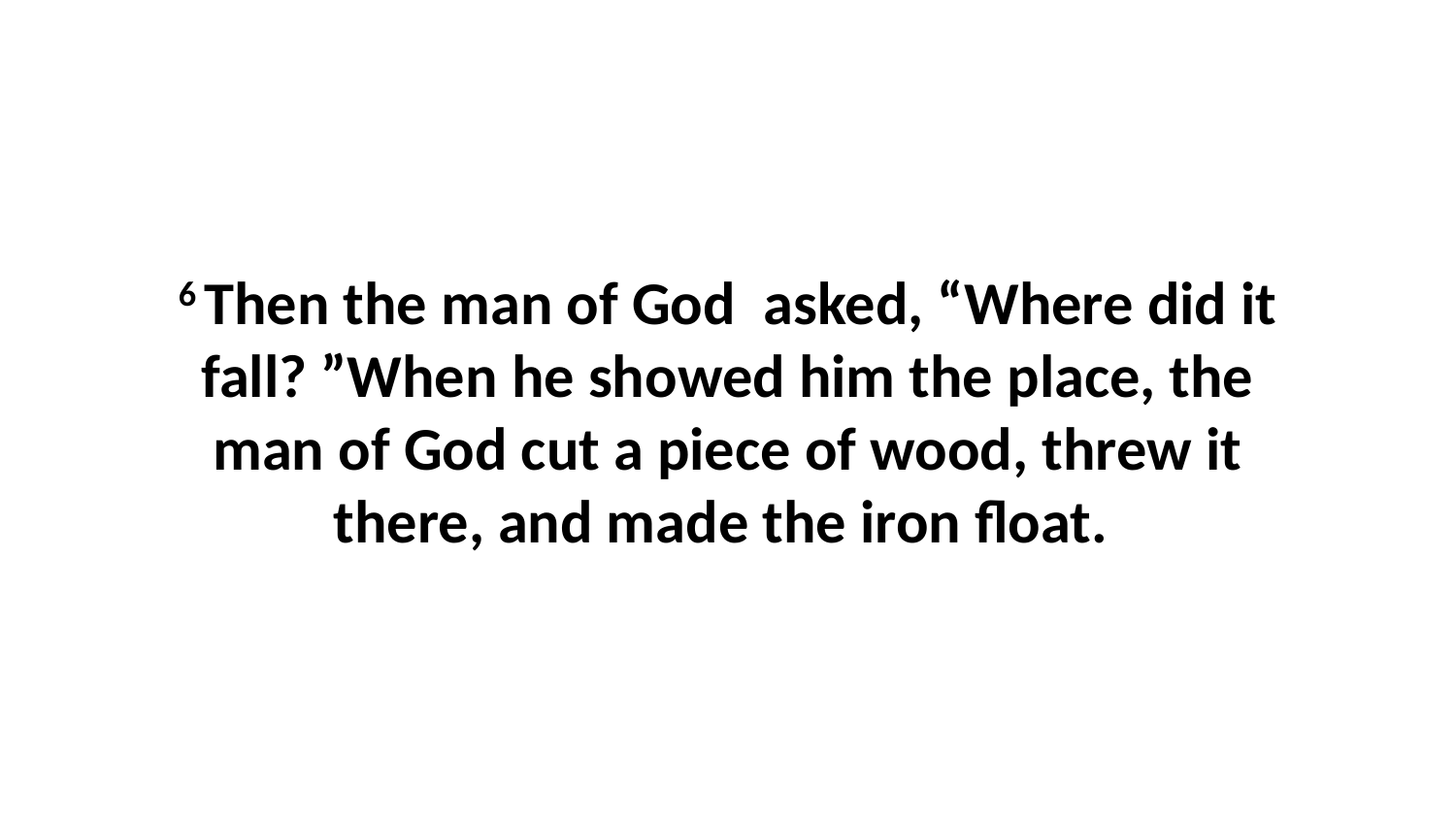

6 Then the man of God  asked, “Where did it fall? ”When he showed him the place, the man of God cut a piece of wood, threw it there, and made the iron float.